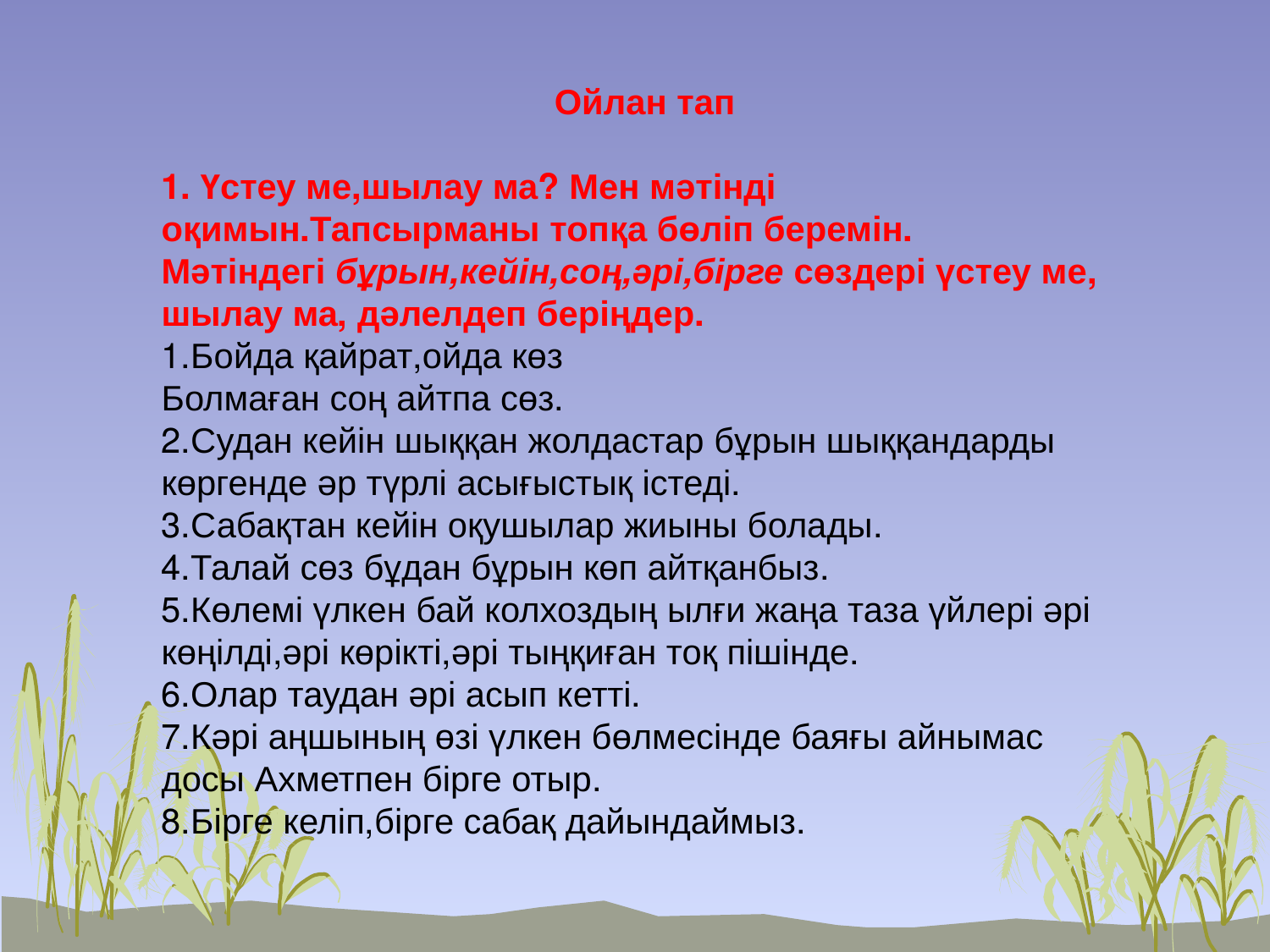

Ойлан тап

1. Үстеу ме,шылау ма? Мен мәтінді оқимын.Тапсырманы топқа бөліп беремін. Мәтіндегі бұрын,кейін,соң,әрі,бірге сөздері үстеу ме, шылау ма, дәлелдеп беріңдер.
1.Бойда қайрат,ойда көз
Болмаған соң айтпа сөз.
2.Судан кейін шыққан жолдастар бұрын шыққандарды көргенде әр түрлі асығыстық істеді.
3.Сабақтан кейін оқушылар жиыны болады.
4.Талай сөз бұдан бұрын көп айтқанбыз.
5.Көлемі үлкен бай колхоздың ылғи жаңа таза үйлері әрі көңілді,әрі көрікті,әрі тыңқиған тоқ пішінде.
6.Олар таудан әрі асып кетті.
7.Кәрі аңшының өзі үлкен бөлмесінде баяғы айнымас досы Ахметпен бірге отыр.
8.Бірге келіп,бірге сабақ дайындаймыз.